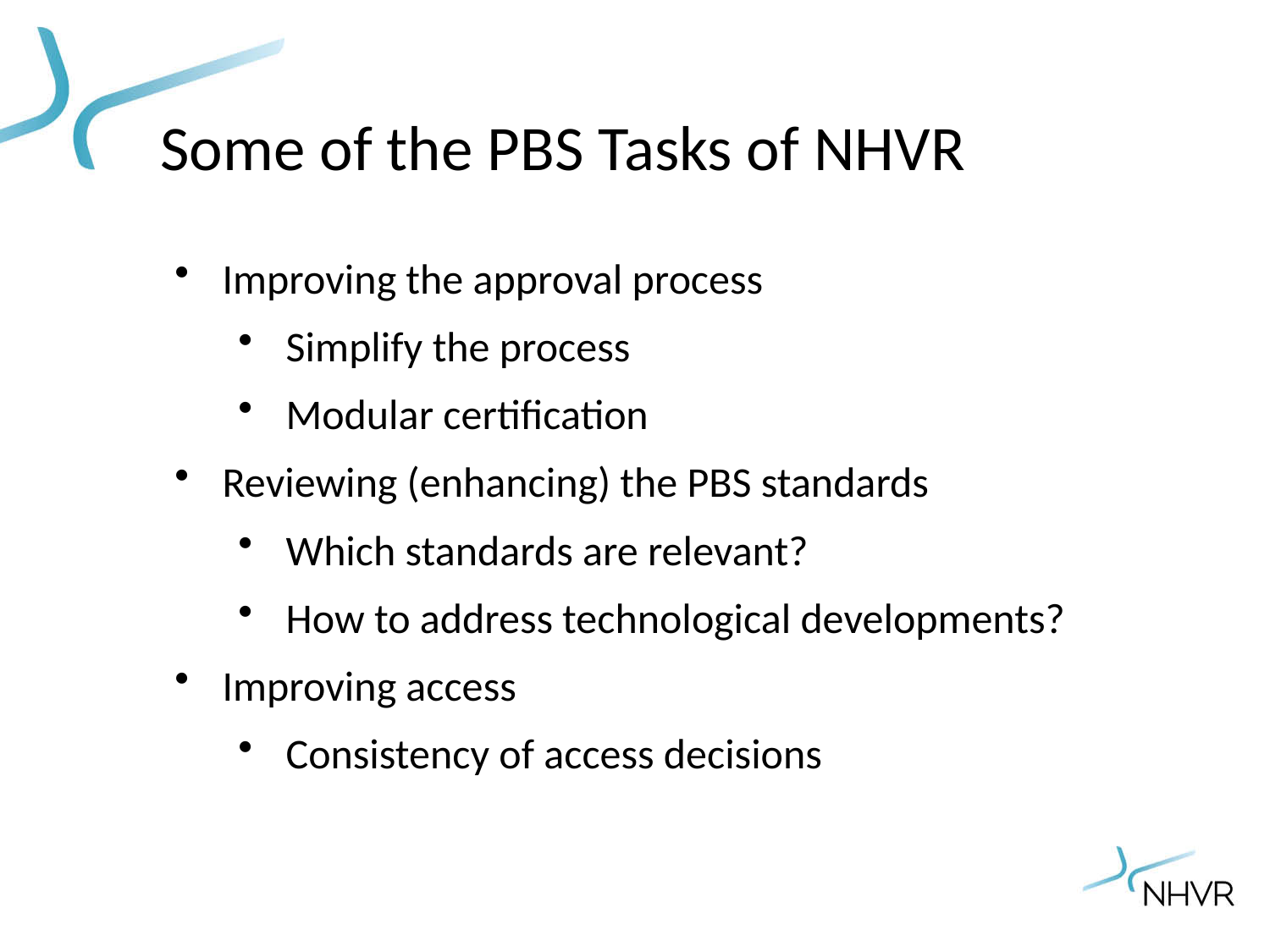

Some of the PBS Tasks of NHVR
Improving the approval process
Simplify the process
Modular certification
Reviewing (enhancing) the PBS standards
Which standards are relevant?
How to address technological developments?
Improving access
Consistency of access decisions